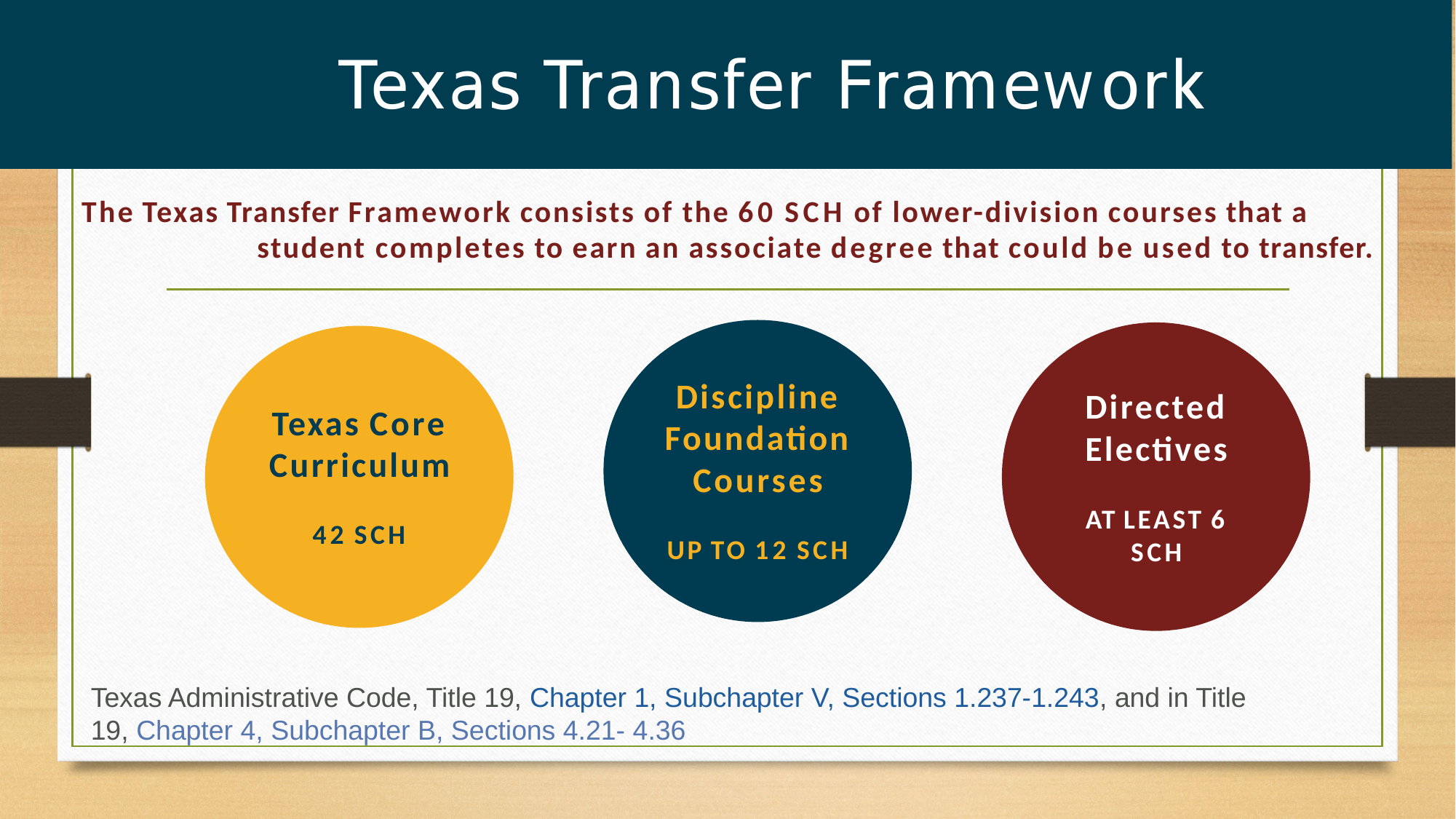

# Texas Transfer Framework
The Texas Transfer Framework consists of the 60 SCH of lower-division courses that a student completes to earn an associate degree that could be used to transfer.

Discipline Foundation Courses
UP TO 12 SCH
Directed Electives
AT LEAST 6 SCH
Texas Core Curriculum
42 SCH
Texas Administrative Code, Title 19, Chapter 1, Subchapter V, Sections 1.237-1.243, and in Title 19, Chapter 4, Subchapter B, Sections 4.21- 4.36